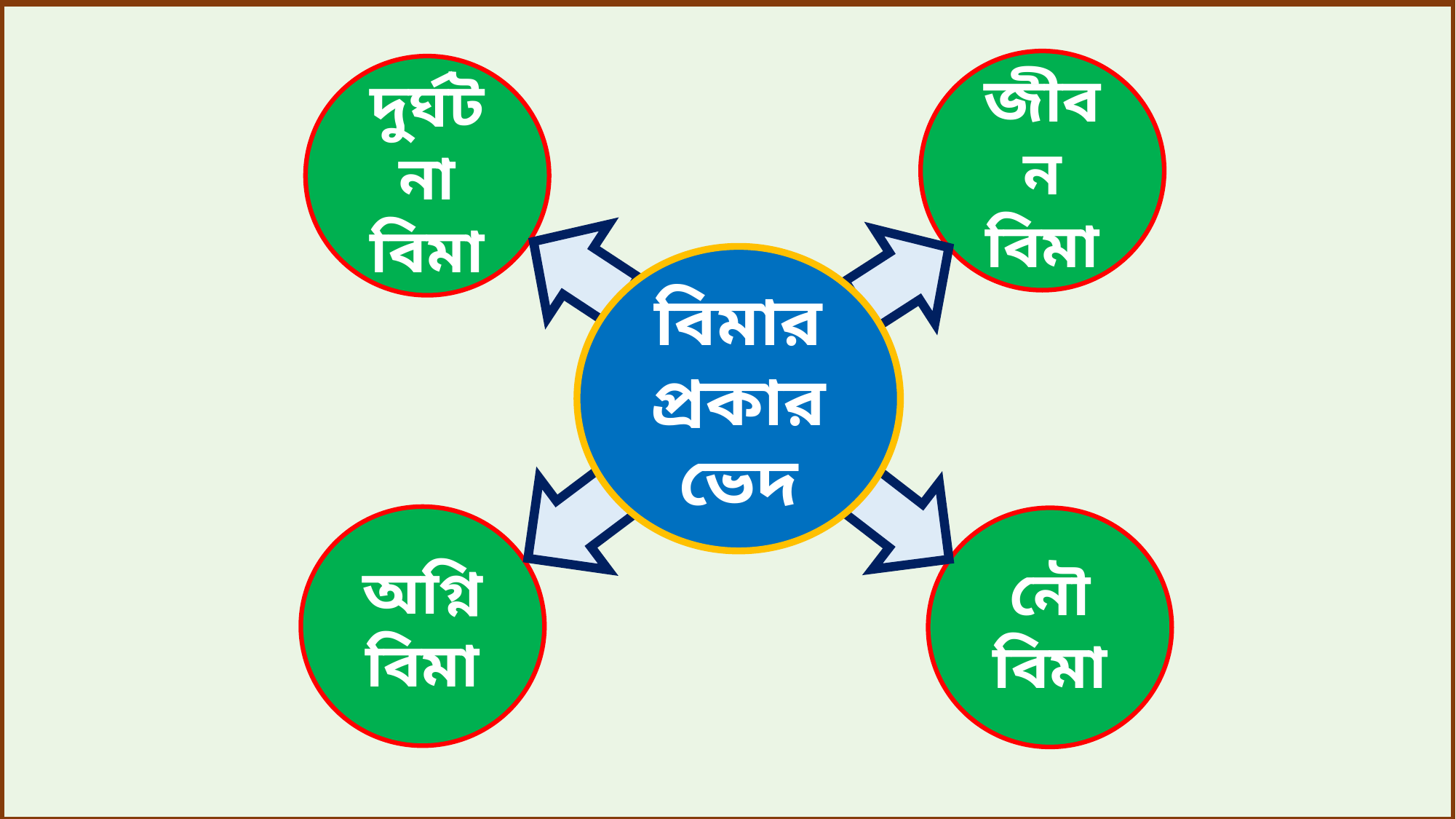

জীবন বিমা
দুর্ঘটনা বিমা

বিমার প্রকারভেদ

অগ্নি বিমা
নৌ বিমা